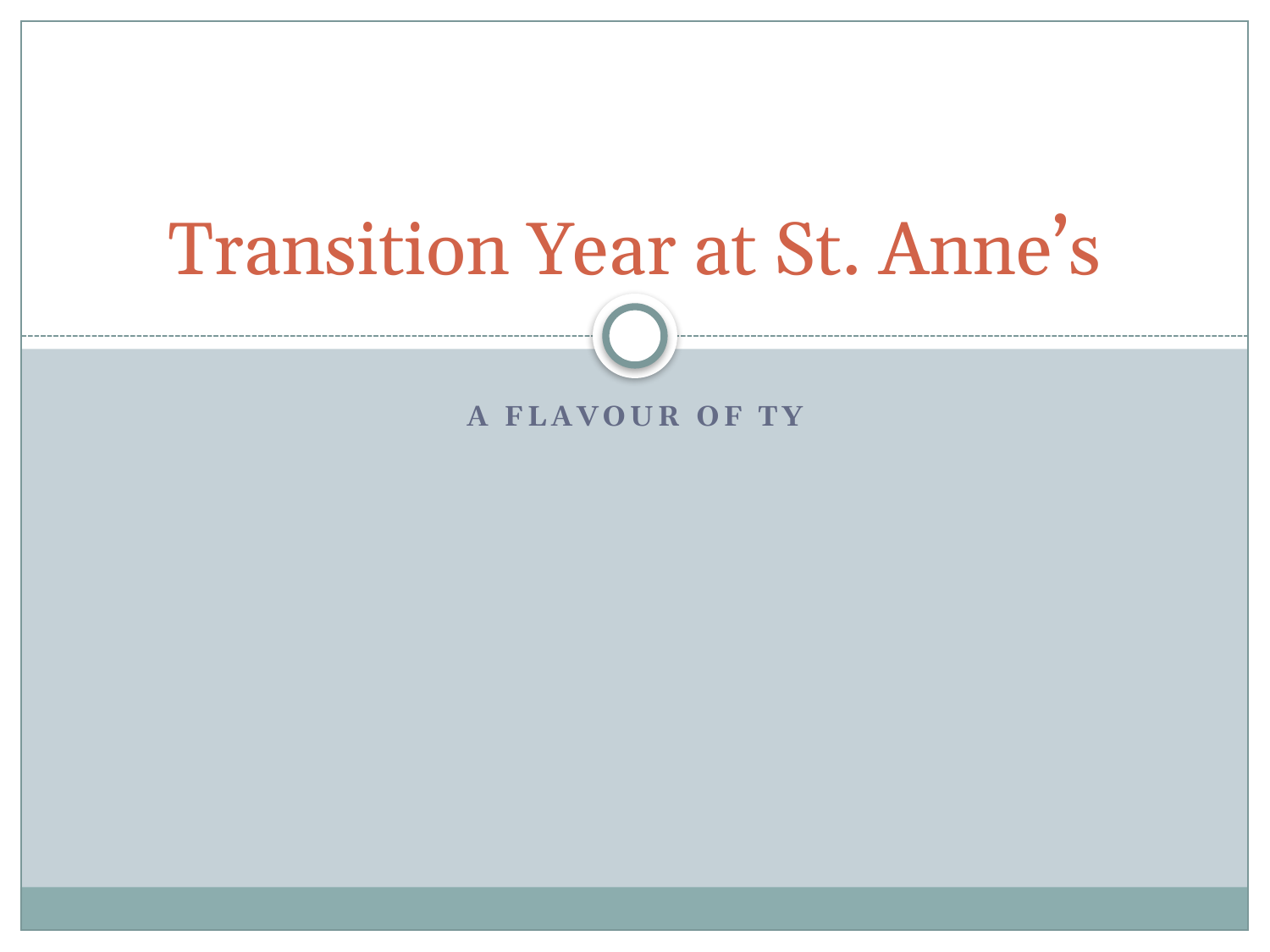

# Transition Year at St. Anne’s
A flavour of TY